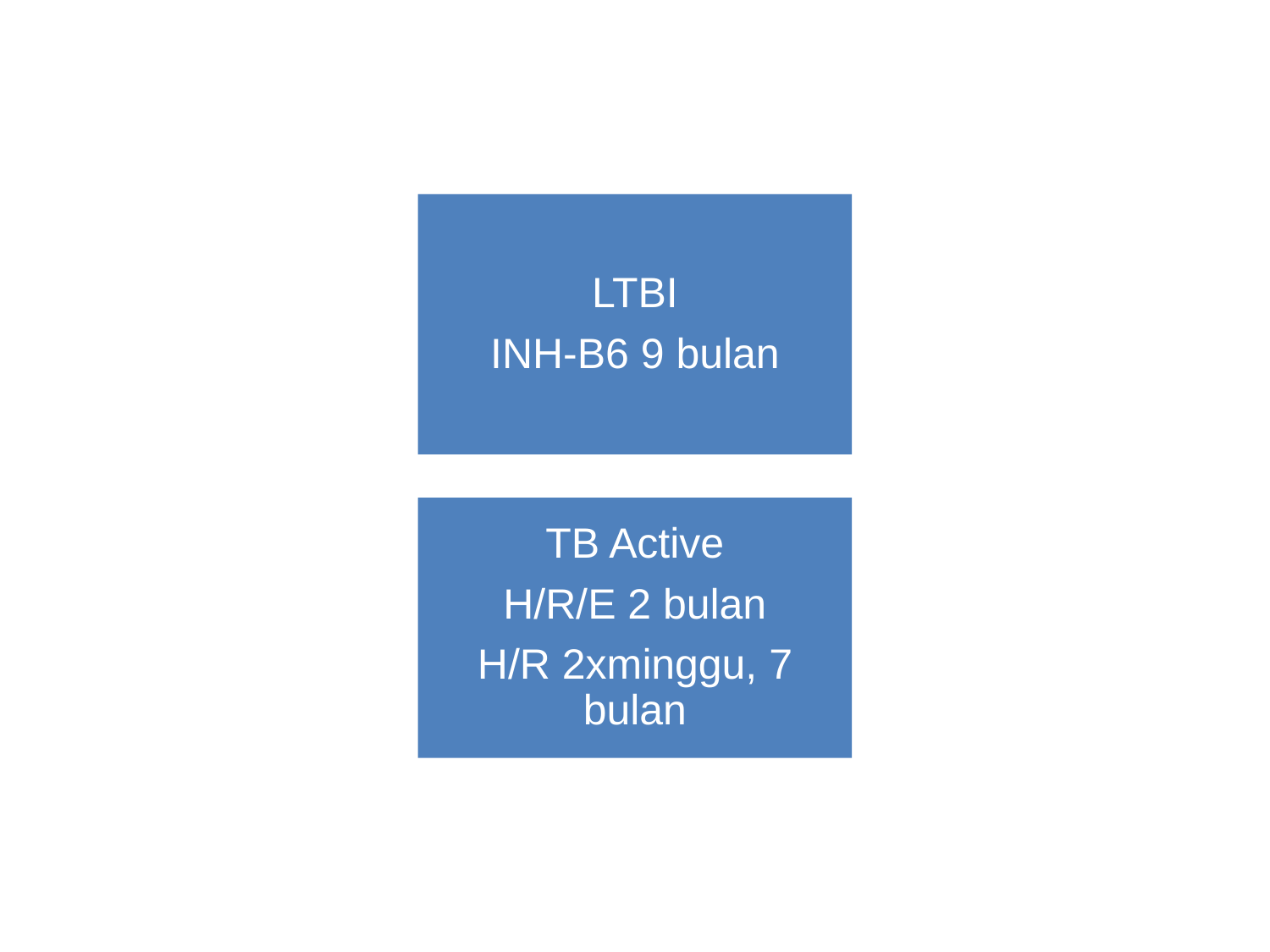

#
LTBI
INH-B6 9 bulan
TB Active
H/R/E 2 bulan
H/R 2xminggu, 7 bulan